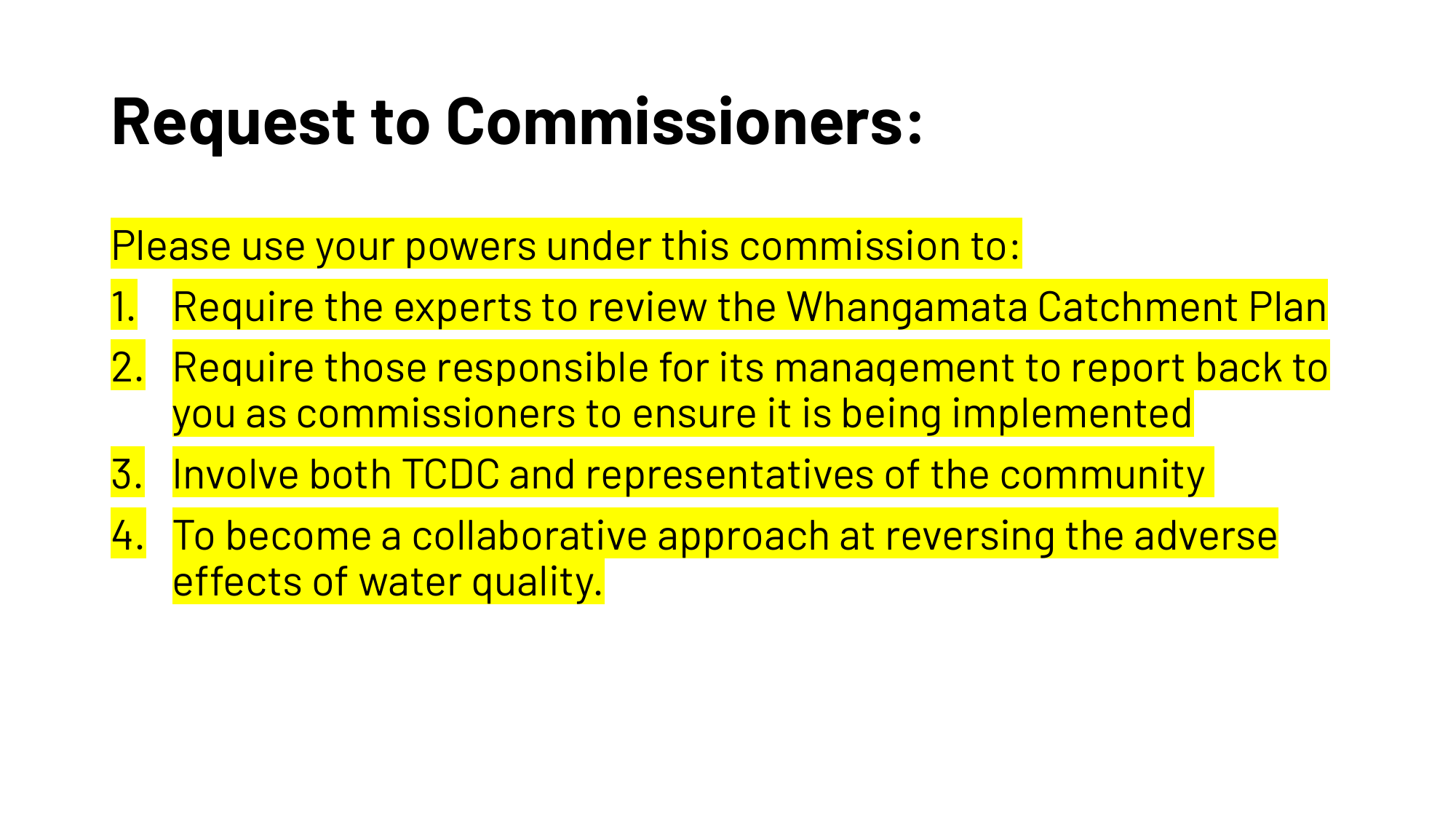

# Request to Commissioners:
Please use your powers under this commission to:
Require the experts to review the Whangamata Catchment Plan
Require those responsible for its management to report back to you as commissioners to ensure it is being implemented
Involve both TCDC and representatives of the community
To become a collaborative approach at reversing the adverse effects of water quality.